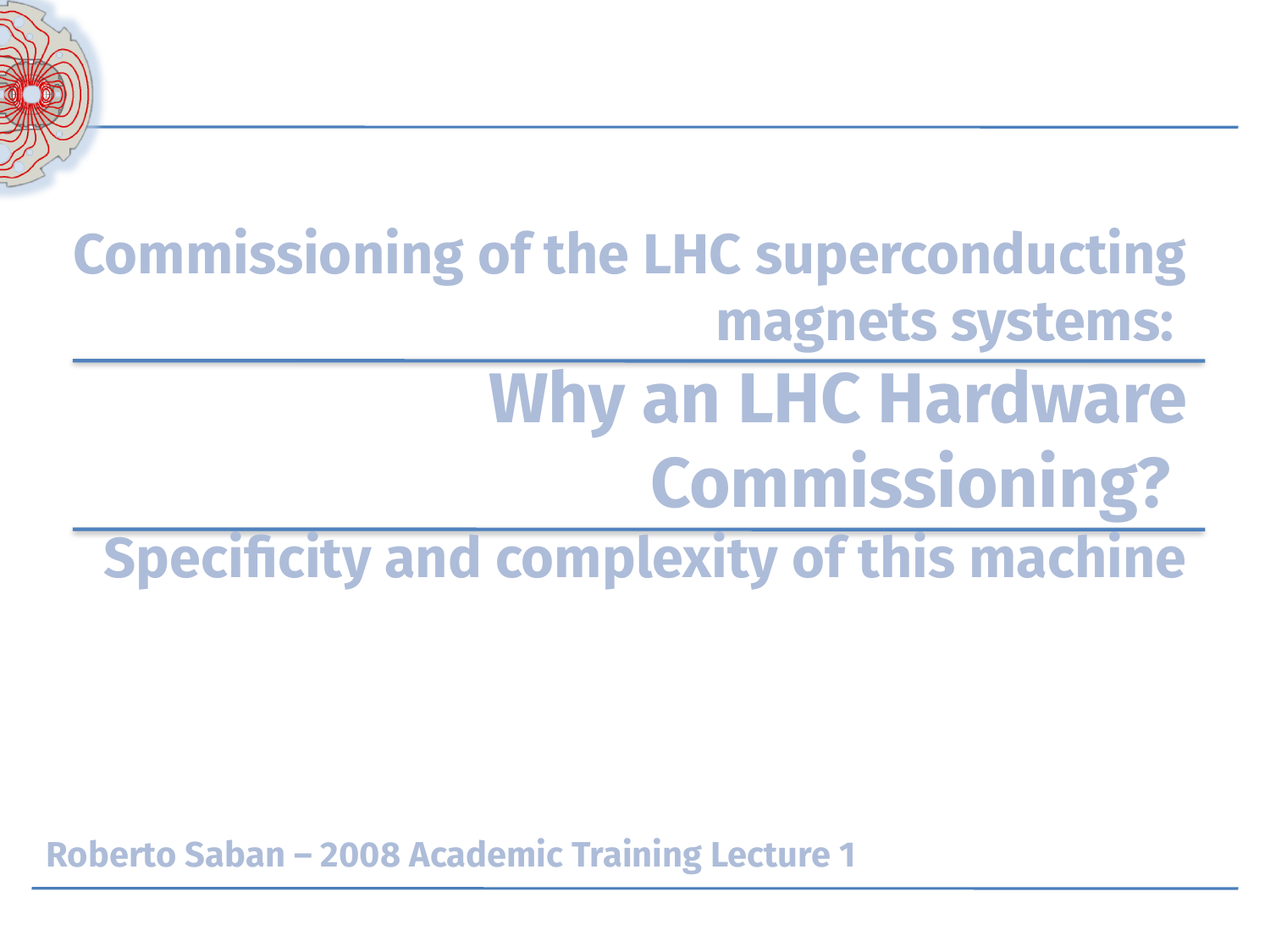

# Commissioning of the LHC superconducting magnets systems: Why an LHC Hardware Commissioning? Specificity and complexity of this machine
Roberto Saban – 2008 Academic Training Lecture 1